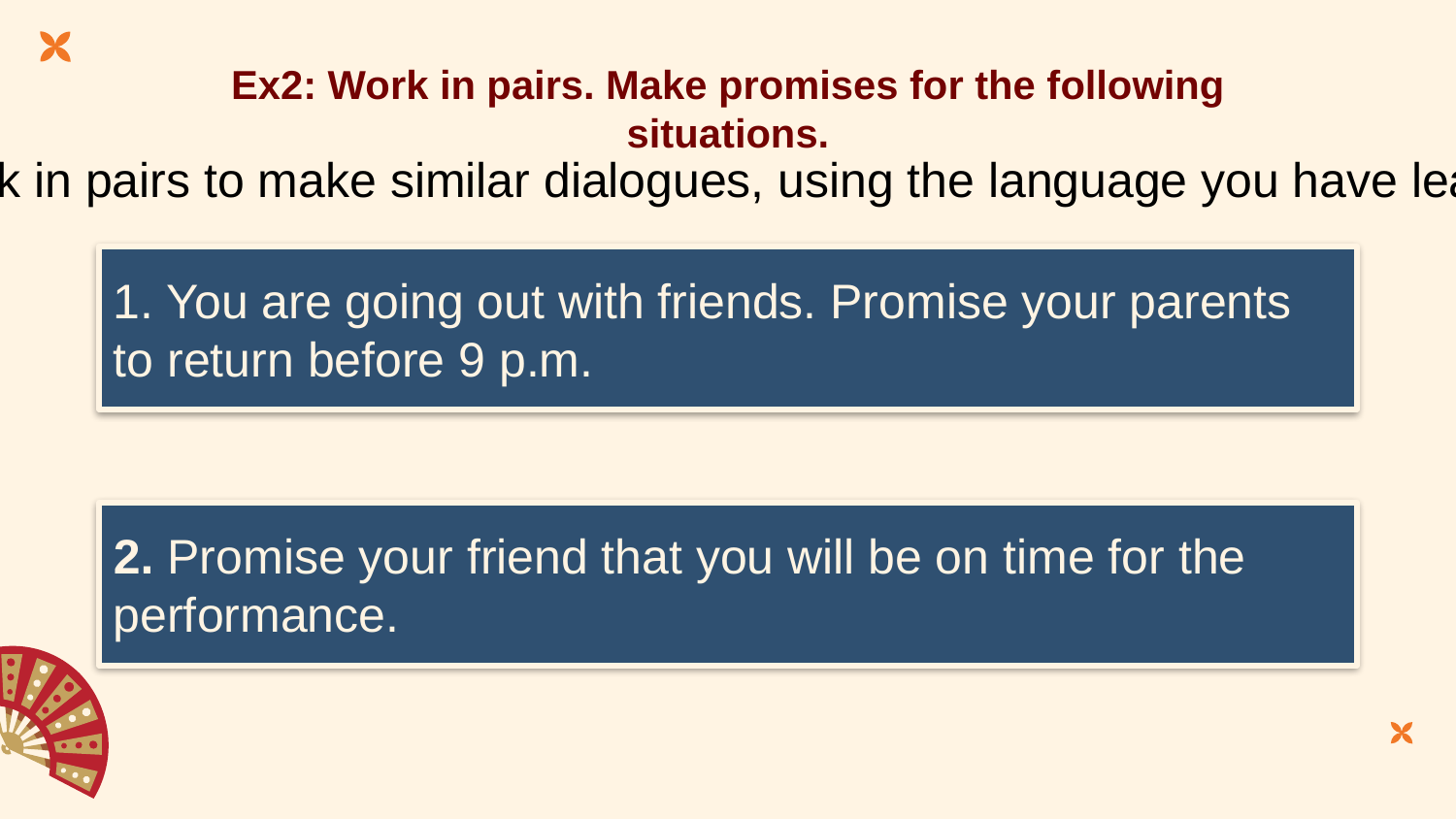

# Ex2: Work in pairs. Make promises for the following situations.
Work in pairs to make similar dialogues, using the language you have learnt.
1. You are going out with friends. Promise your parents to return before 9 p.m.
2. Promise your friend that you will be on time for the performance.